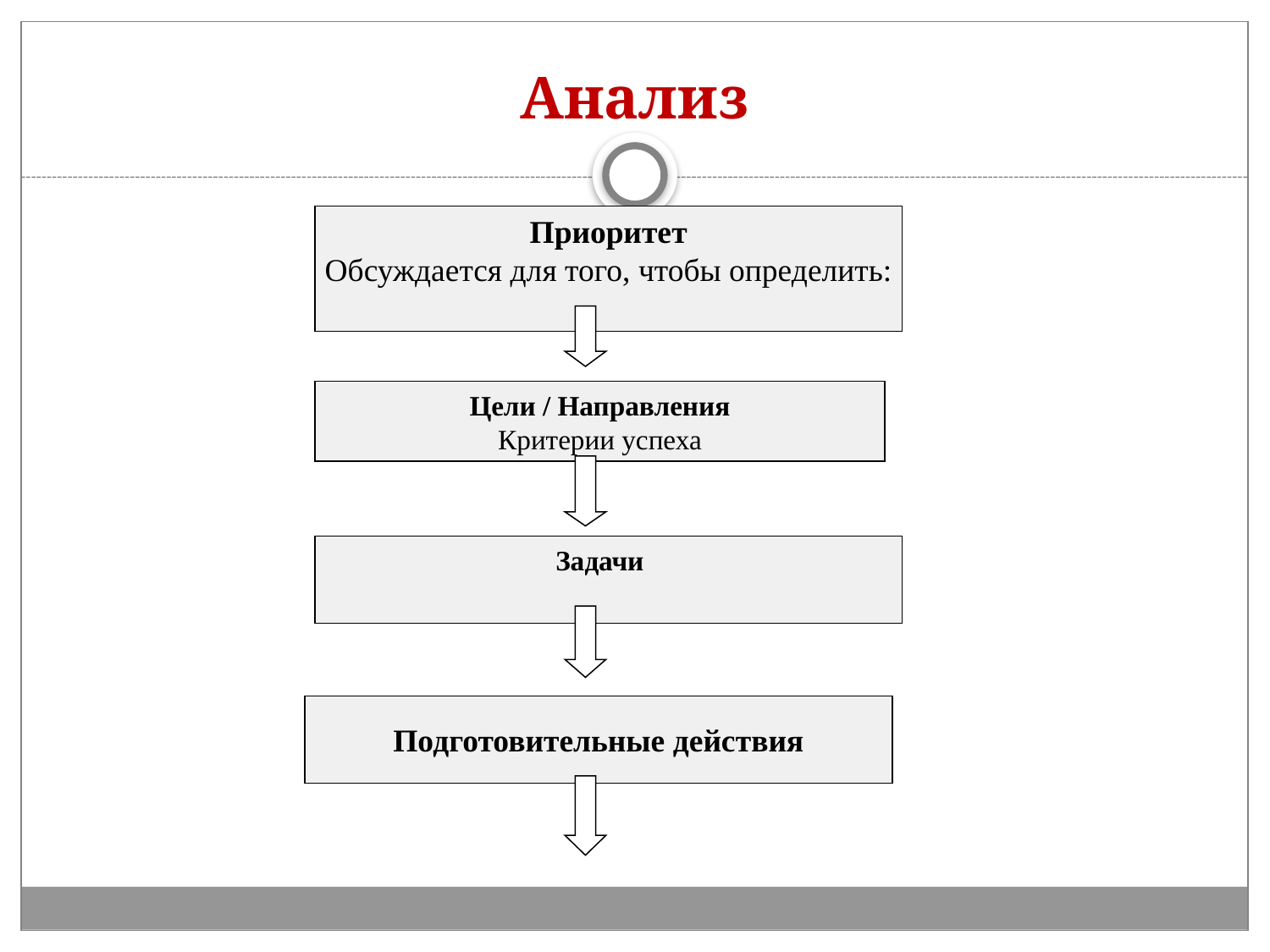

# Анализ

Приоритет
Обсуждается для того, чтобы определить:

Цели / Направления
Критерии успеха

Задачи

Подготовительные действия